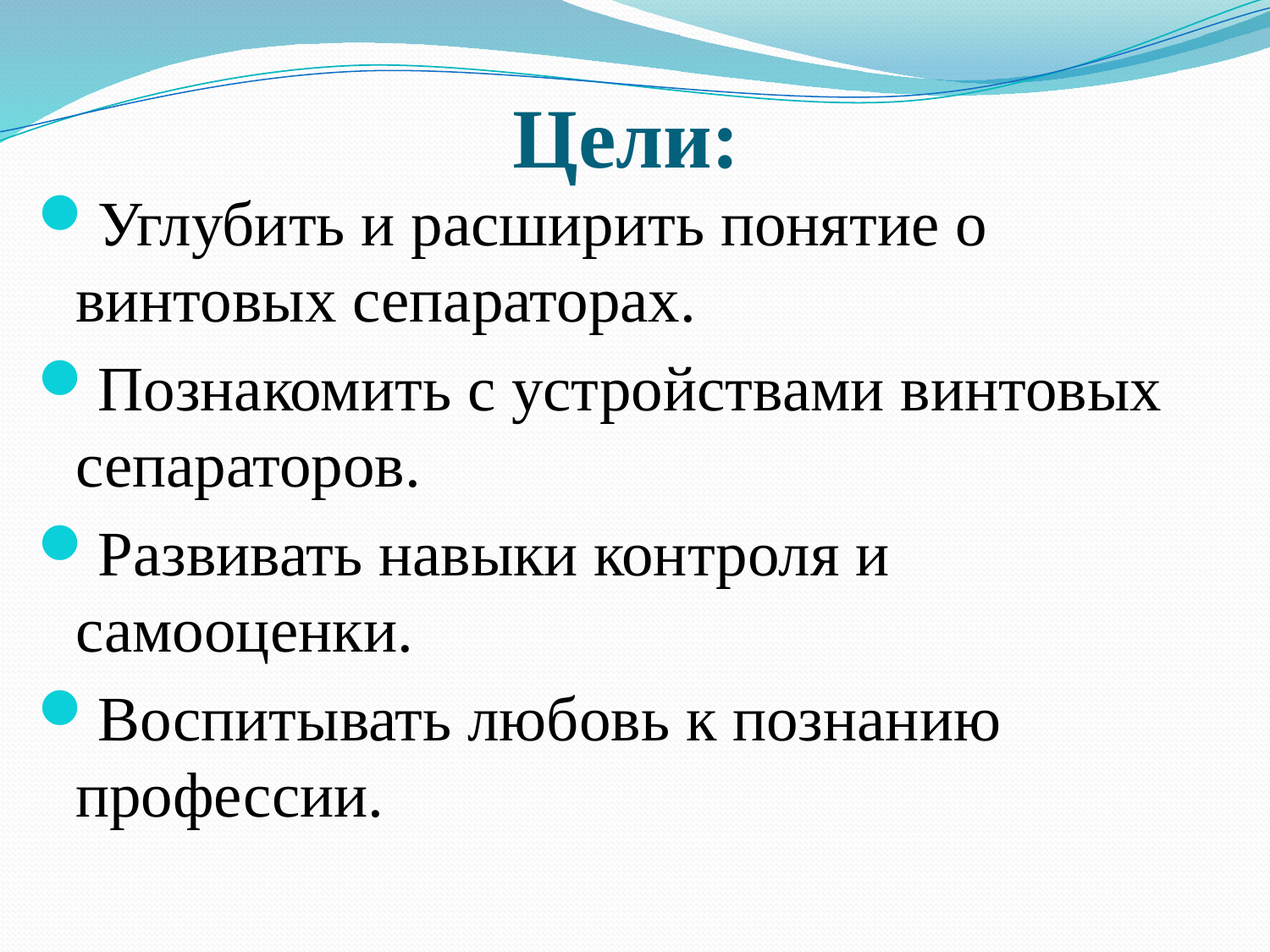

# Цели:
Углубить и расширить понятие о винтовых сепараторах.
Познакомить с устройствами винтовых сепараторов.
Развивать навыки контроля и самооценки.
Воспитывать любовь к познанию профессии.